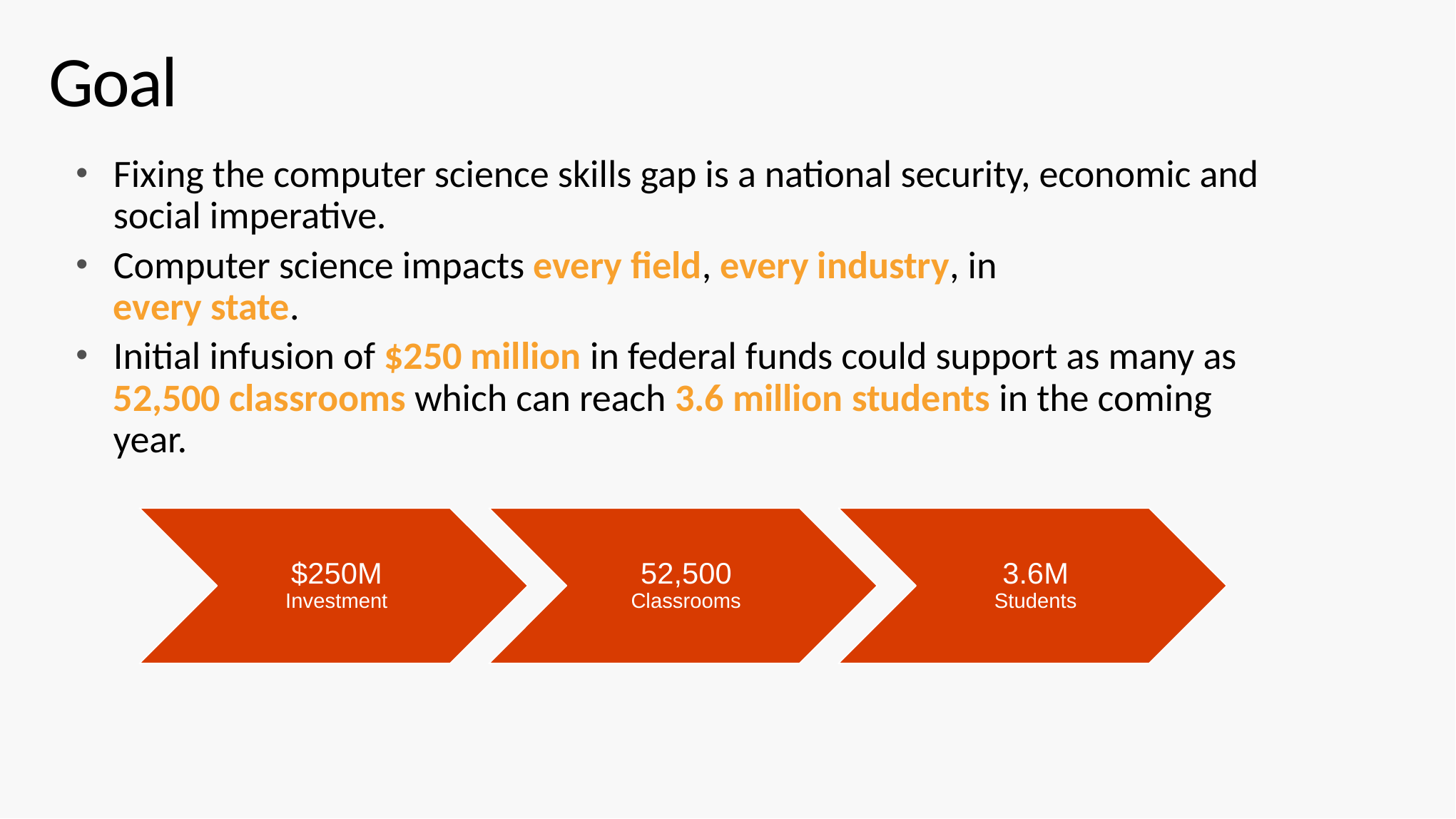

# Goal
Fixing the computer science skills gap is a national security, economic and social imperative.
Computer science impacts every field, every industry, in
every state.
Initial infusion of $250 million in federal funds could support as many as 52,500 classrooms which can reach 3.6 million students in the coming year.
$250M
Investment
52,500
Classrooms
3.6M
Students